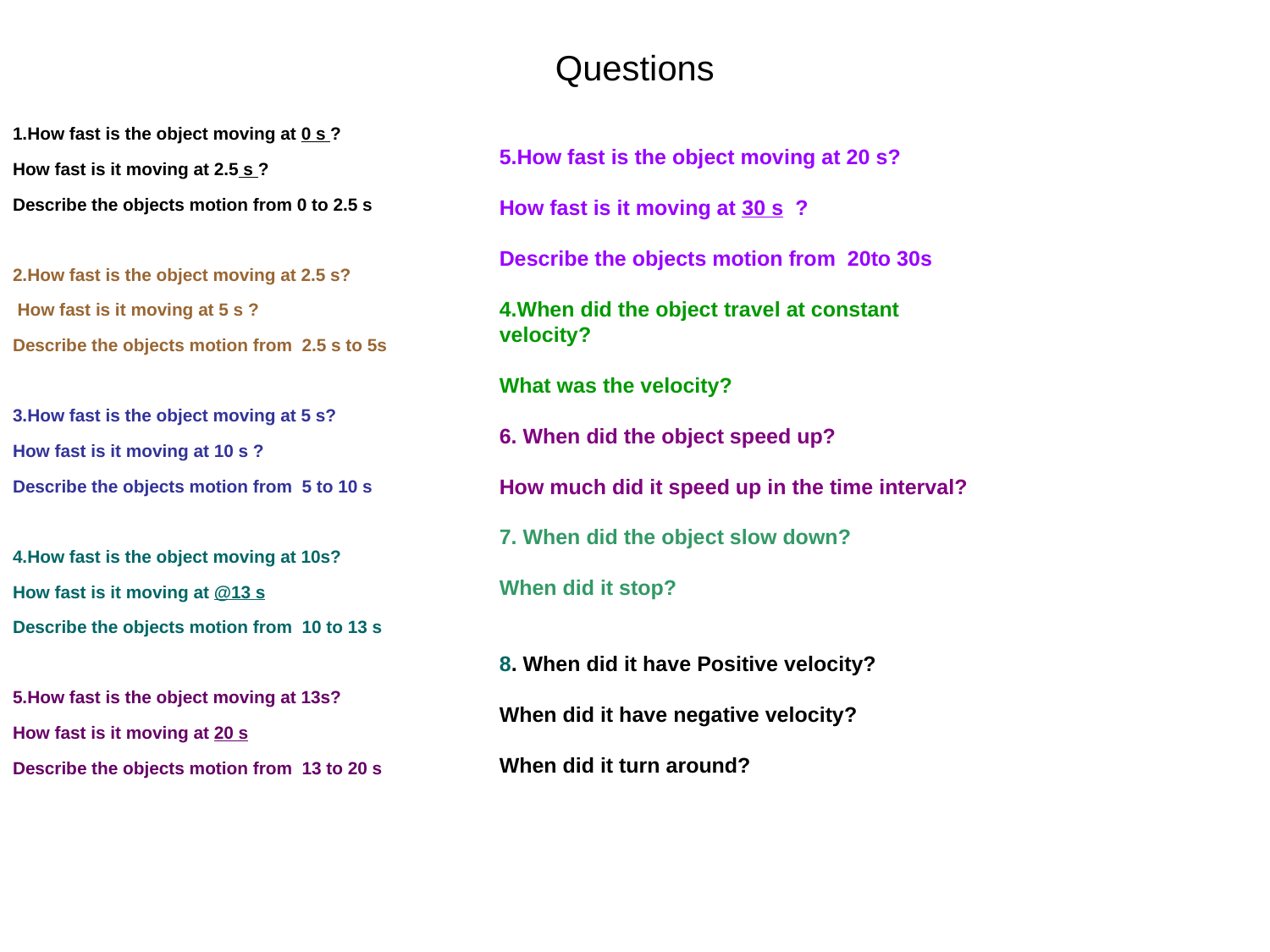

Questions
1.How fast is the object moving at 0 s ?
How fast is it moving at 2.5 s ?
Describe the objects motion from 0 to 2.5 s

2.How fast is the object moving at 2.5 s?
 How fast is it moving at 5 s ?
Describe the objects motion from  2.5 s to 5s

3.How fast is the object moving at 5 s?
How fast is it moving at 10 s ?
Describe the objects motion from  5 to 10 s

4.How fast is the object moving at 10s?
How fast is it moving at @13 s
Describe the objects motion from  10 to 13 s

5.How fast is the object moving at 13s?
How fast is it moving at 20 s
Describe the objects motion from  13 to 20 s

5.How fast is the object moving at 20 s?

How fast is it moving at 30 s  ?

Describe the objects motion from  20to 30s

4.When did the object travel at constant velocity?

What was the velocity?

6. When did the object speed up?

How much did it speed up in the time interval?

7. When did the object slow down?

When did it stop?

8. When did it have Positive velocity?

When did it have negative velocity?

When did it turn around?